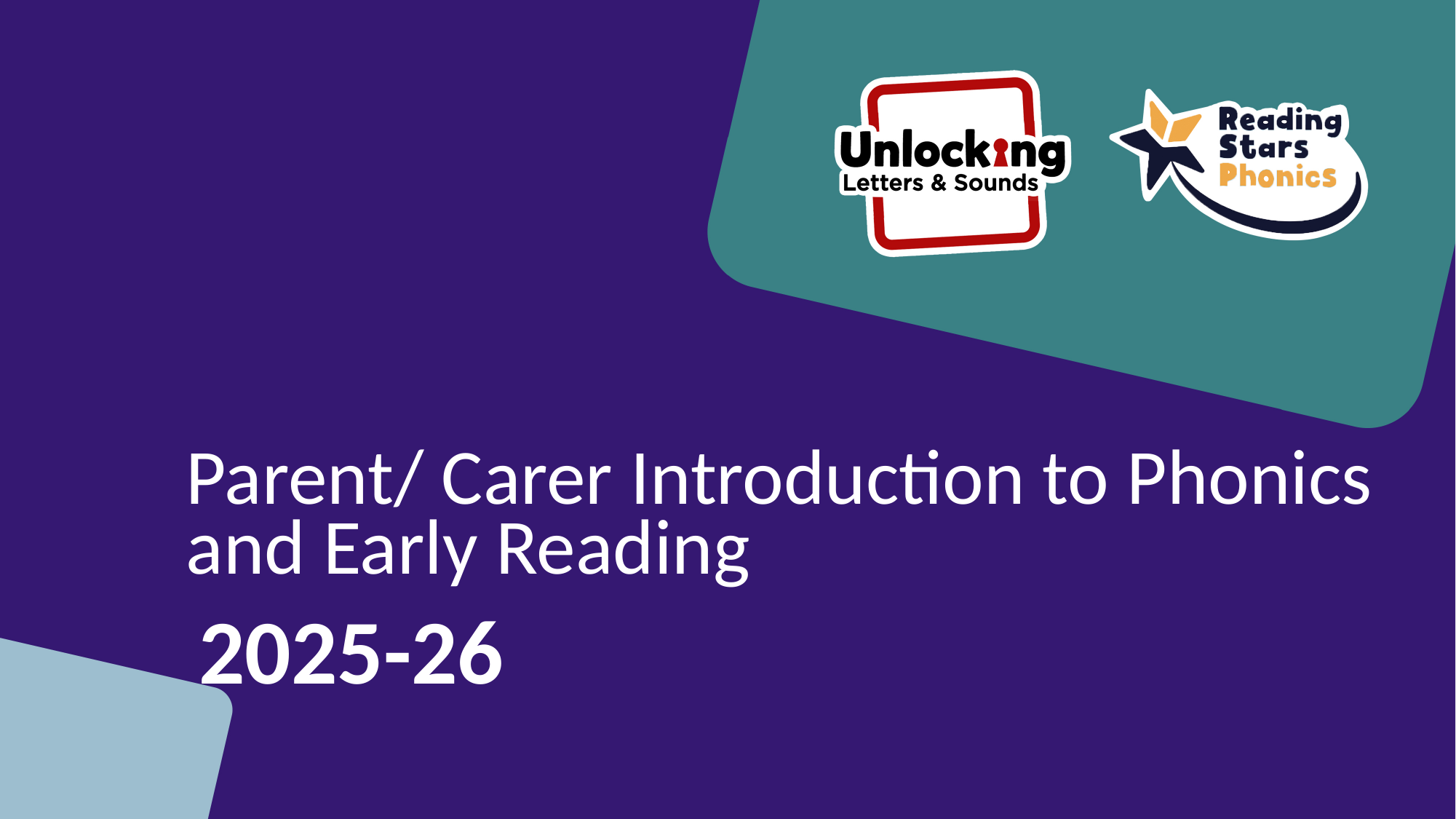

# Parent/ Carer Introduction to Phonics and Early Reading
2025-26